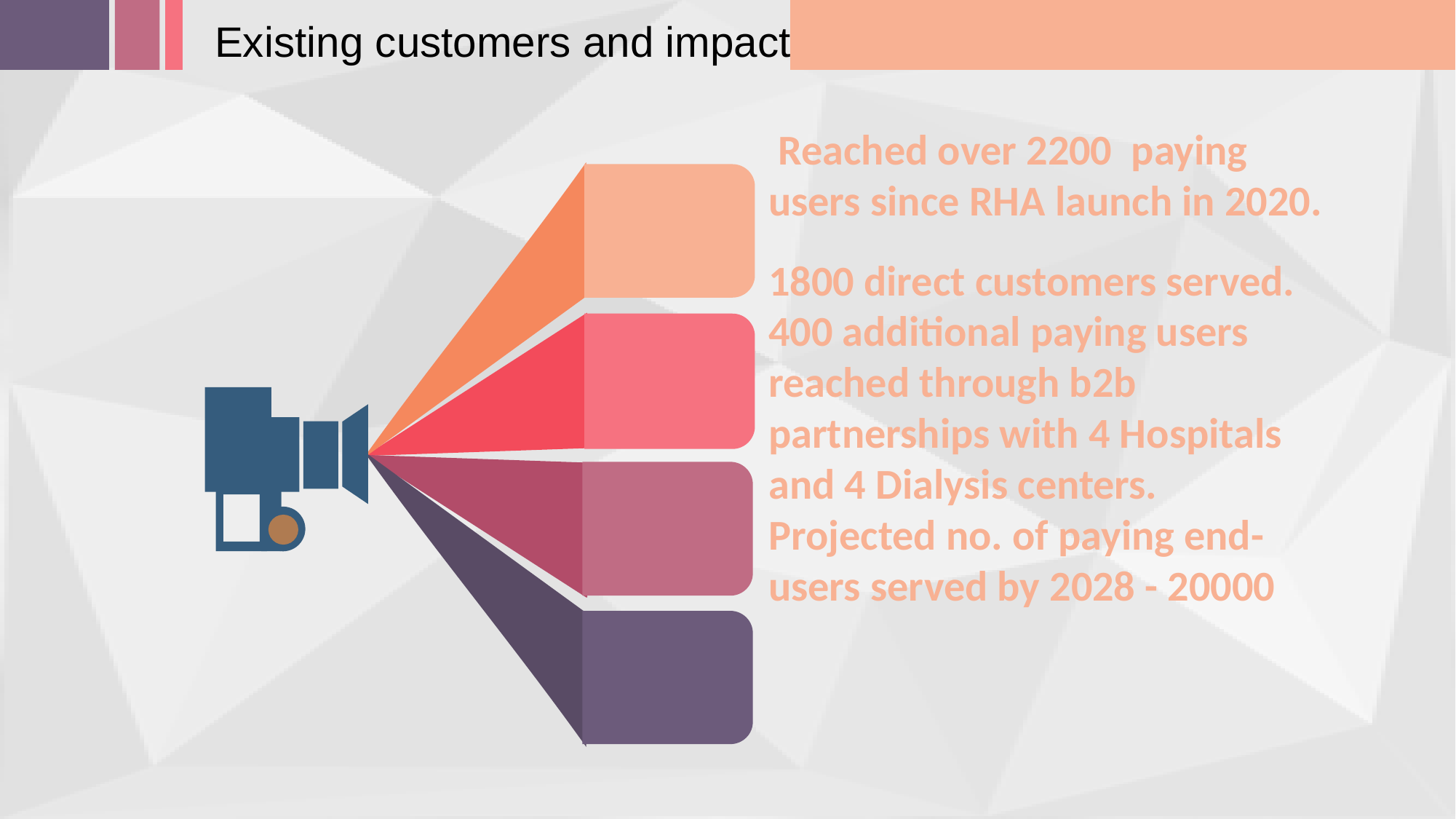

Existing customers and impact
 Reached over 2200  paying users since RHA launch in 2020.

1800 direct customers served.
400 additional paying users reached through b2b partnerships with 4 Hospitals and 4 Dialysis centers.
Projected no. of paying end-users served by 2028 - 20000